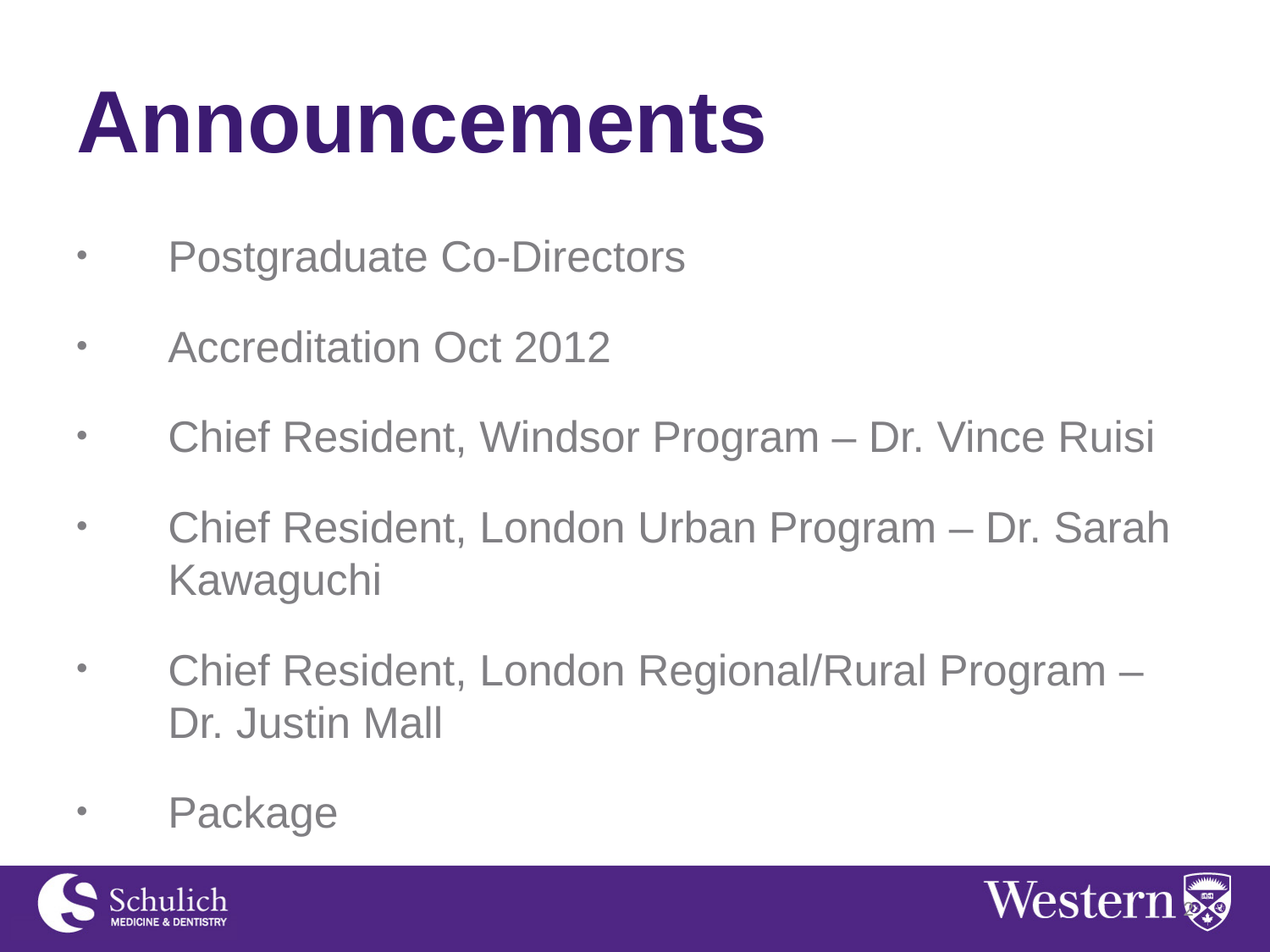

# Announcements
Postgraduate Co-Directors
Accreditation Oct 2012
Chief Resident, Windsor Program – Dr. Vince Ruisi
Chief Resident, London Urban Program – Dr. Sarah Kawaguchi
Chief Resident, London Regional/Rural Program – Dr. Justin Mall
Package
2